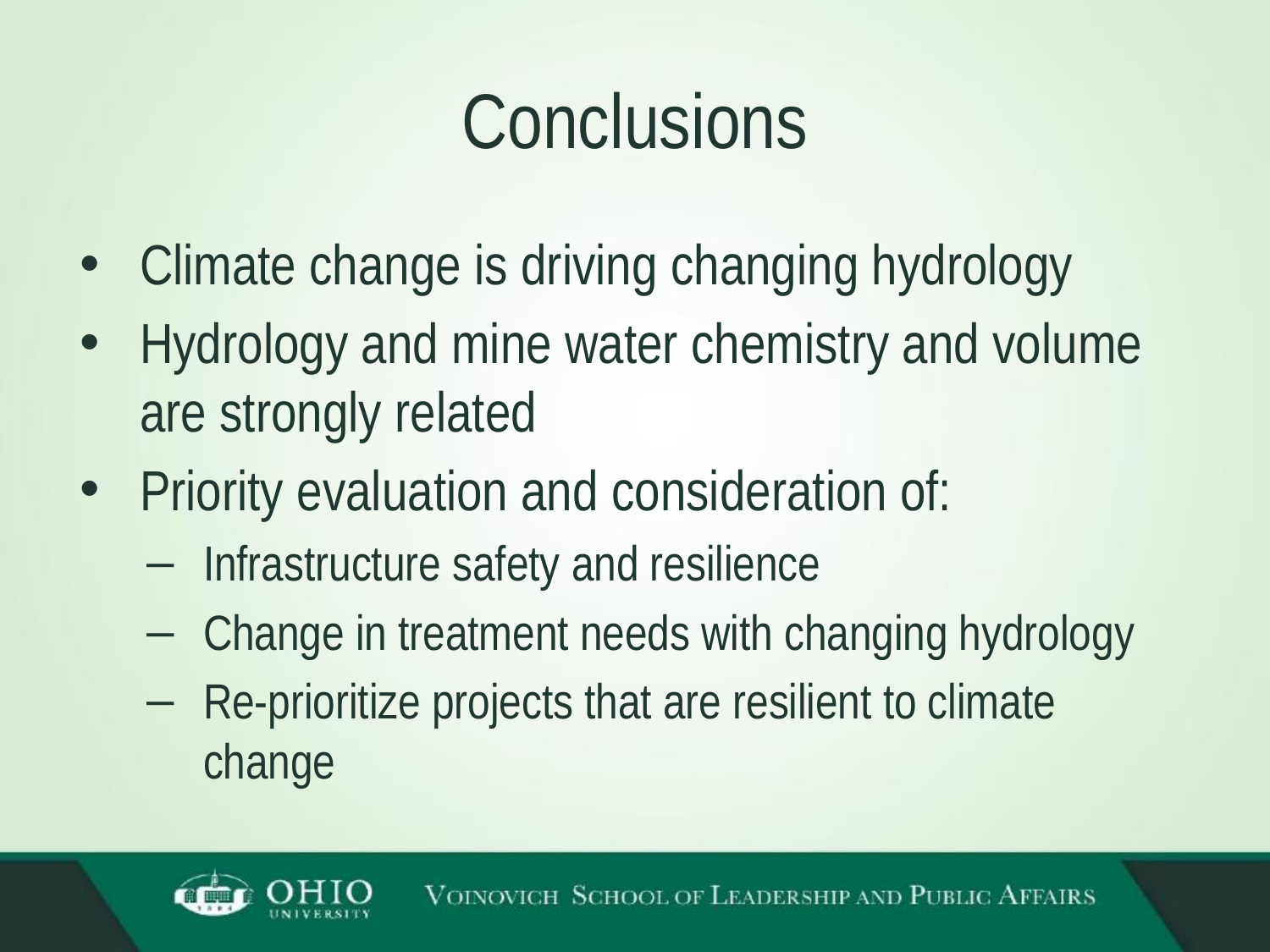

# Conclusions
Climate change is driving changing hydrology
Hydrology and mine water chemistry and volume are strongly related
Priority evaluation and consideration of:
Infrastructure safety and resilience
Change in treatment needs with changing hydrology
Re-prioritize projects that are resilient to climate change